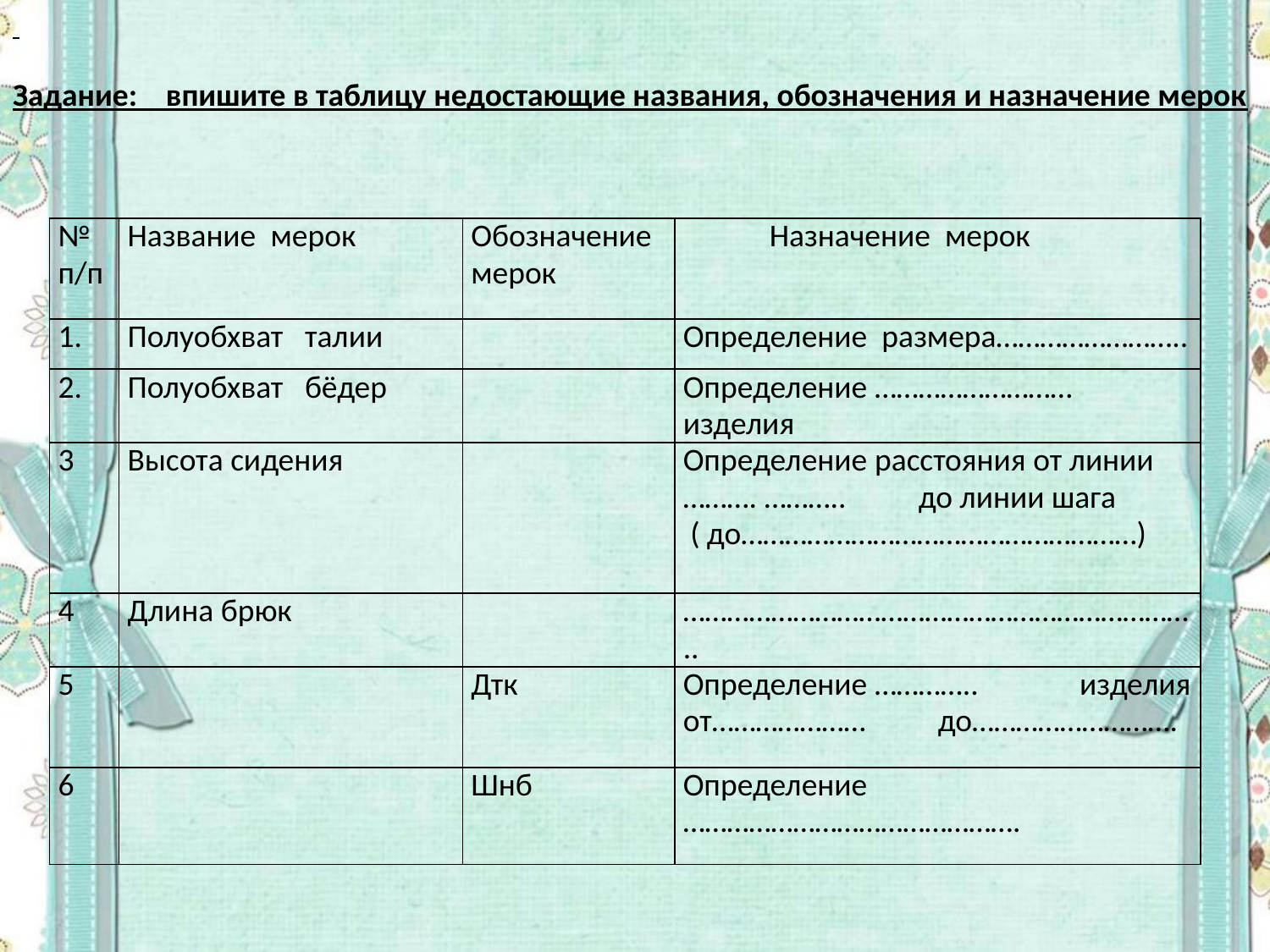

Задание:    впишите в таблицу недостающие названия, обозначения и назначение мерок
| № п/п | Название мерок | Обозначение мерок | Назначение мерок |
| --- | --- | --- | --- |
| 1. | Полуобхват талии |  | Определение размера…………………….. |
| 2. | Полуобхват бёдер |  | Определение ……………………… изделия |
| 3 | Высота сидения |  | Определение расстояния от линии ………. ……….. до линии шага ( до………………………………………………) |
| 4 | Длина брюк |  | …………………………………………………………….. |
| 5 |  | Дтк | Определение ………….. изделия от………………… до………………………. |
| 6 |  | Шнб | Определение ………………………………………. |